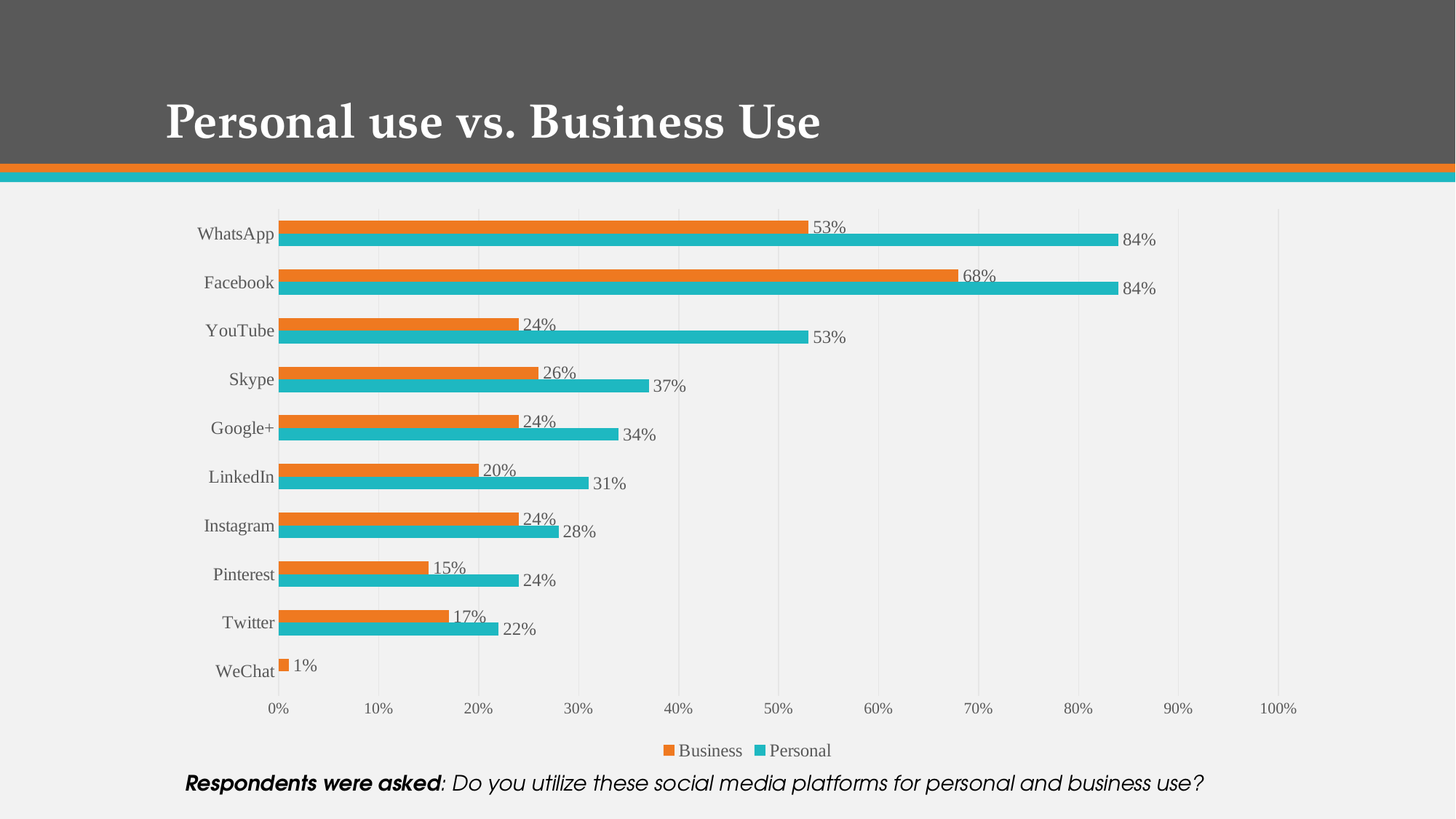

# Personal use vs. Business Use

### Chart

| Category | Personal | Business |
|---|---|---|
| WeChat | None | 0.01 |
| Twitter | 0.22 | 0.17 |
| Pinterest | 0.24 | 0.15 |
| Instagram | 0.28 | 0.24 |
| LinkedIn | 0.31 | 0.2 |
| Google+ | 0.34 | 0.24 |
| Skype | 0.37 | 0.26 |
| YouTube | 0.53 | 0.24 |
| Facebook | 0.84 | 0.68 |
| WhatsApp | 0.84 | 0.53 |
Respondents were asked: Do you utilize these social media platforms for personal and business use?